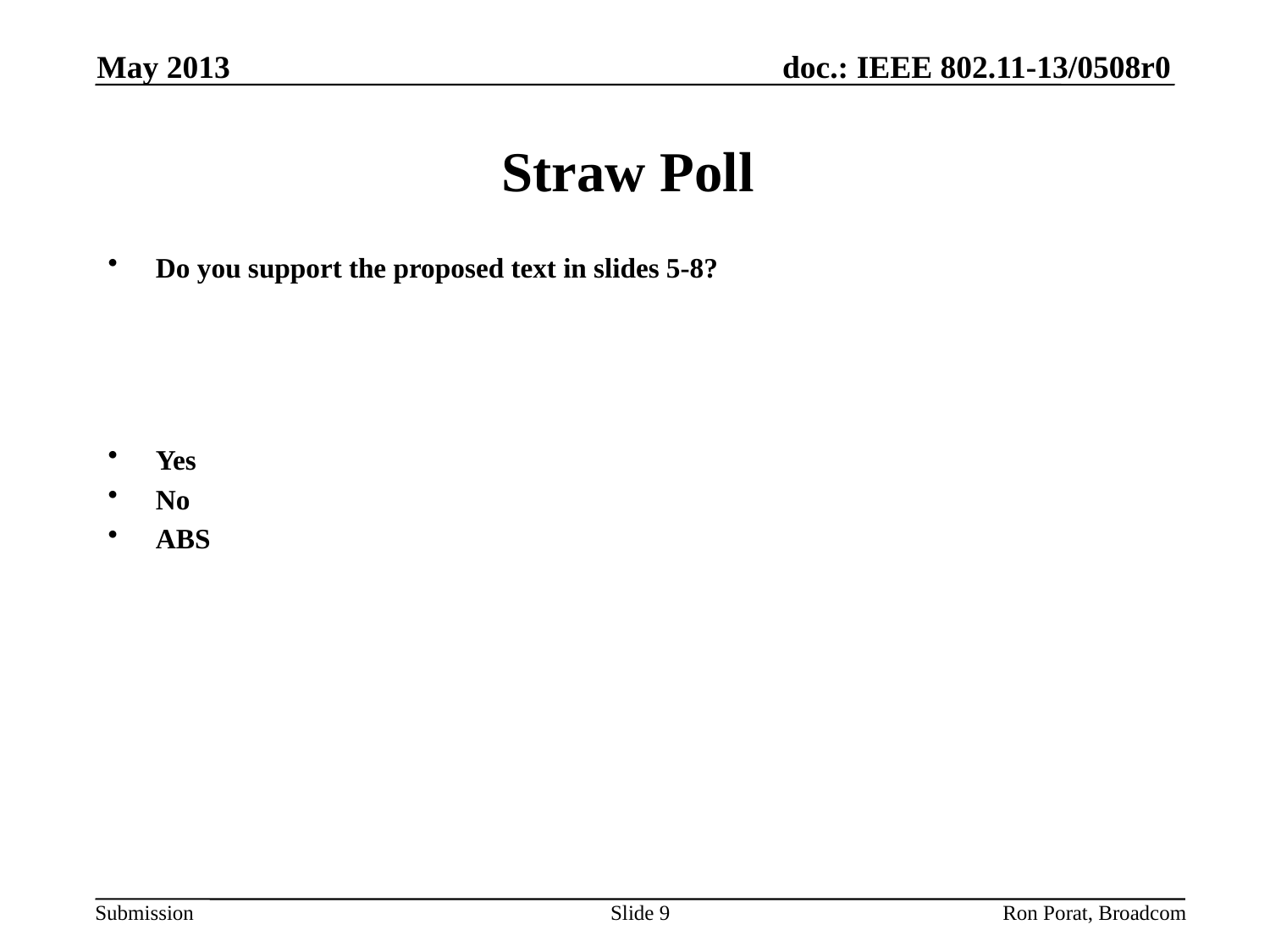

May 2013
# Straw Poll
Do you support the proposed text in slides 5-8?

Yes
No
ABS

Slide 9
Ron Porat, Broadcom